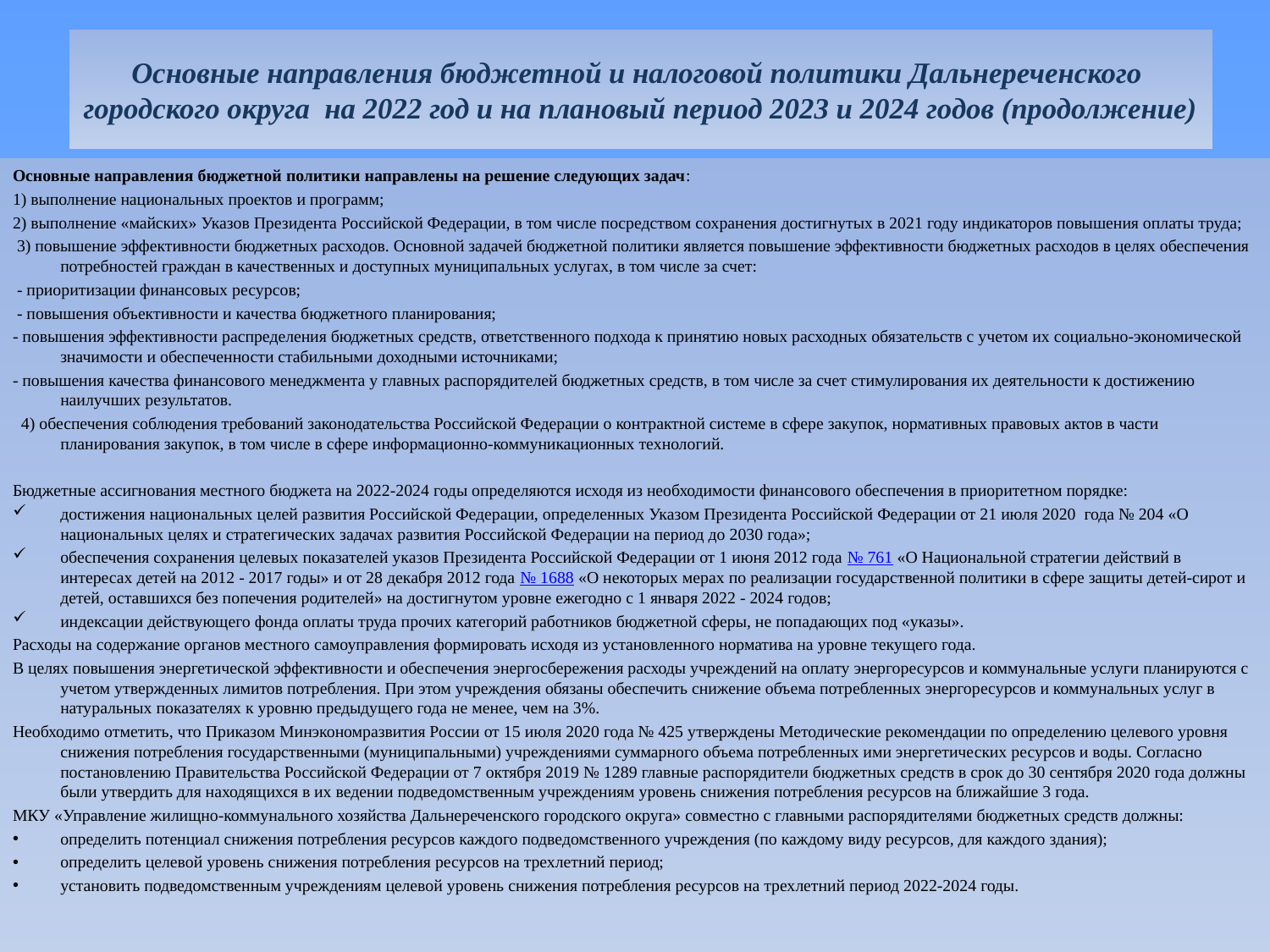

# Основные направления бюджетной и налоговой политики Дальнереченского городского округа  на 2022 год и на плановый период 2023 и 2024 годов (продолжение)
Основные направления бюджетной политики направлены на решение следующих задач:
1) выполнение национальных проектов и программ;
2) выполнение «майских» Указов Президента Российской Федерации, в том числе посредством сохранения достигнутых в 2021 году индикаторов повышения оплаты труда;
 3) повышение эффективности бюджетных расходов. Основной задачей бюджетной политики является повышение эффективности бюджетных расходов в целях обеспечения потребностей граждан в качественных и доступных муниципальных услугах, в том числе за счет:
 - приоритизации финансовых ресурсов;
 - повышения объективности и качества бюджетного планирования;
- повышения эффективности распределения бюджетных средств, ответственного подхода к принятию новых расходных обязательств с учетом их социально-экономической значимости и обеспеченности стабильными доходными источниками;
- повышения качества финансового менеджмента у главных распорядителей бюджетных средств, в том числе за счет стимулирования их деятельности к достижению наилучших результатов.
  4) обеспечения соблюдения требований законодательства Российской Федерации о контрактной системе в сфере закупок, нормативных правовых актов в части планирования закупок, в том числе в сфере информационно-коммуникационных технологий.

Бюджетные ассигнования местного бюджета на 2022-2024 годы определяются исходя из необходимости финансового обеспечения в приоритетном порядке:
достижения национальных целей развития Российской Федерации, определенных Указом Президента Российской Федерации от 21 июля 2020  года № 204 «О национальных целях и стратегических задачах развития Российской Федерации на период до 2030 года»;
обеспечения сохранения целевых показателей указов Президента Российской Федерации от 1 июня 2012 года № 761 «О Национальной стратегии действий в интересах детей на 2012 - 2017 годы» и от 28 декабря 2012 года № 1688 «О некоторых мерах по реализации государственной политики в сфере защиты детей-сирот и детей, оставшихся без попечения родителей» на достигнутом уровне ежегодно с 1 января 2022 - 2024 годов;
индексации действующего фонда оплаты труда прочих категорий работников бюджетной сферы, не попадающих под «указы».
Расходы на содержание органов местного самоуправления формировать исходя из установленного норматива на уровне текущего года.
В целях повышения энергетической эффективности и обеспечения энергосбережения расходы учреждений на оплату энергоресурсов и коммунальные услуги планируются с учетом утвержденных лимитов потребления. При этом учреждения обязаны обеспечить снижение объема потребленных энергоресурсов и коммунальных услуг в натуральных показателях к уровню предыдущего года не менее, чем на 3%.
Необходимо отметить, что Приказом Минэкономразвития России от 15 июля 2020 года № 425 утверждены Методические рекомендации по определению целевого уровня снижения потребления государственными (муниципальными) учреждениями суммарного объема потребленных ими энергетических ресурсов и воды. Согласно постановлению Правительства Российской Федерации от 7 октября 2019 № 1289 главные распорядители бюджетных средств в срок до 30 сентября 2020 года должны были утвердить для находящихся в их ведении подведомственным учреждениям уровень снижения потребления ресурсов на ближайшие 3 года.
МКУ «Управление жилищно-коммунального хозяйства Дальнереченского городского округа» совместно с главными распорядителями бюджетных средств должны:
определить потенциал снижения потребления ресурсов каждого подведомственного учреждения (по каждому виду ресурсов, для каждого здания);
определить целевой уровень снижения потребления ресурсов на трехлетний период;
установить подведомственным учреждениям целевой уровень снижения потребления ресурсов на трехлетний период 2022-2024 годы.